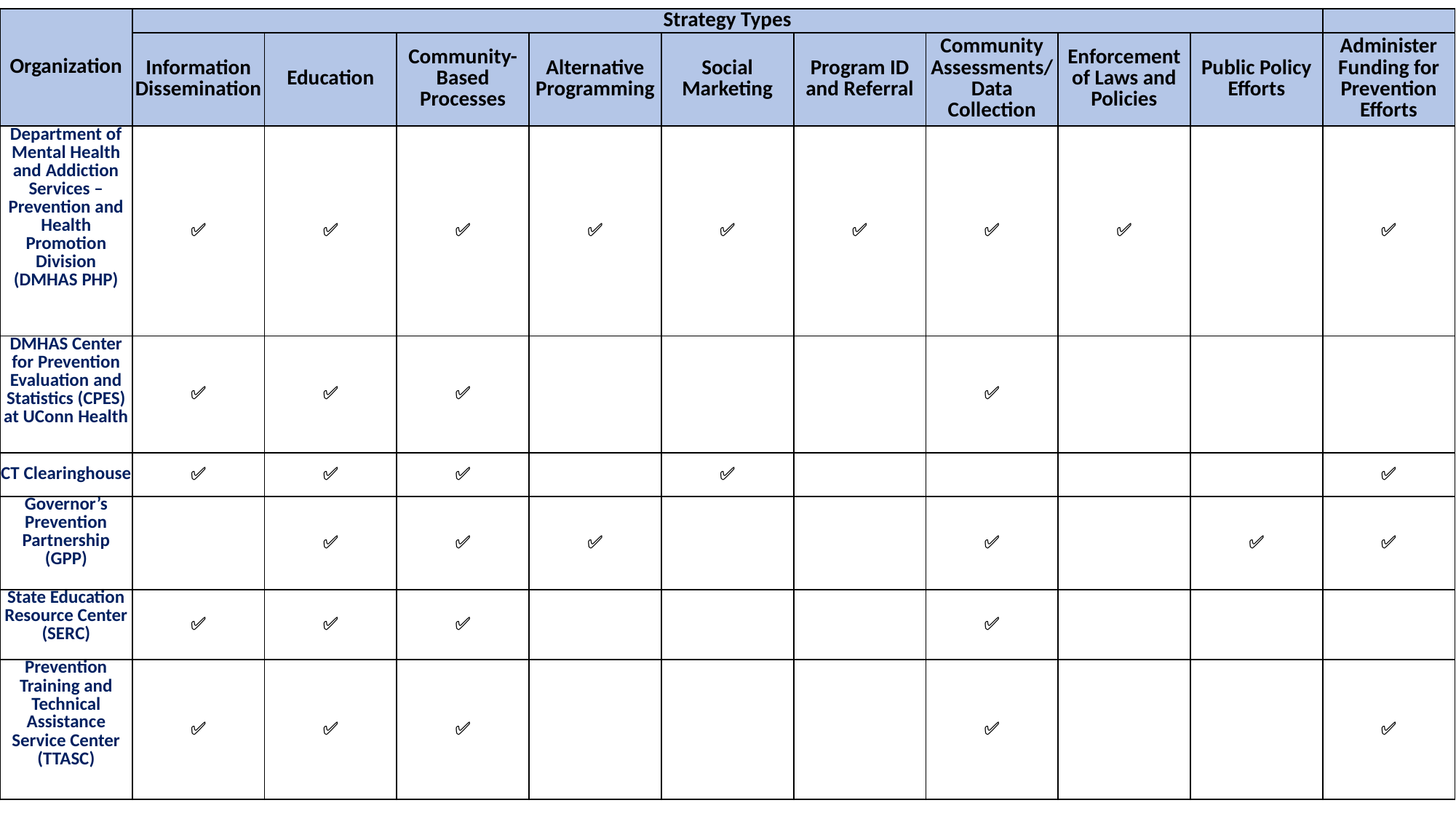

| Organization | Strategy Types |  |  |  |  |  |  |  |  |  |
| --- | --- | --- | --- | --- | --- | --- | --- | --- | --- | --- |
|  | Information Dissemination | Education | Community-Based Processes | Alternative Programming | Social Marketing | Program ID and Referral | Community Assessments/ Data Collection | Enforcement of Laws and Policies | Public Policy Efforts | Administer Funding for Prevention Efforts |
| Department of Mental Health and Addiction Services – Prevention and Health Promotion Division (DMHAS PHP) | ✅ | ✅ | ✅ | ✅ | ✅ | ✅ | ✅ | ✅ |  | ✅ |
| DMHAS Center for Prevention Evaluation and Statistics (CPES) at UConn Health | ✅ | ✅ | ✅ |  |  |  | ✅ |  |  |  |
| CT Clearinghouse | ✅ | ✅ | ✅ |  | ✅ |  |  |  |  | ✅ |
| Governor’s Prevention Partnership (GPP) |  | ✅ | ✅ | ✅ |  |  | ✅ |  | ✅ | ✅ |
| State Education Resource Center (SERC) | ✅ | ✅ | ✅ |  |  |  | ✅ |  |  |  |
| Prevention Training and Technical Assistance Service Center (TTASC) | ✅ | ✅ | ✅ |  |  |  | ✅ |  |  | ✅ |